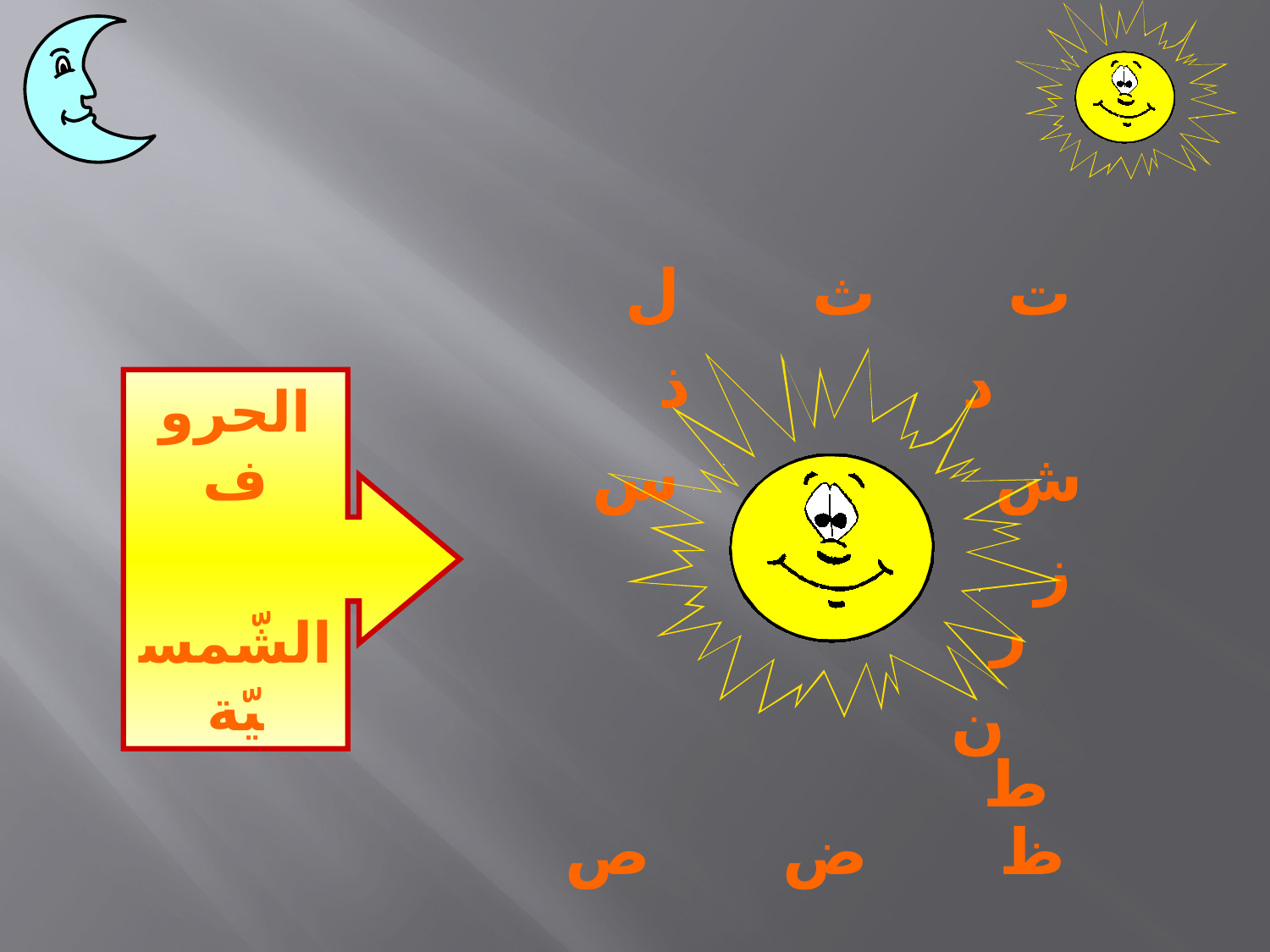

ت      ث      ل
  د			   ذ
 ش				  س
     ز	                               ر
        ن                          ط
   ظ      ض      ص

الحروف
 الشّمسيّة